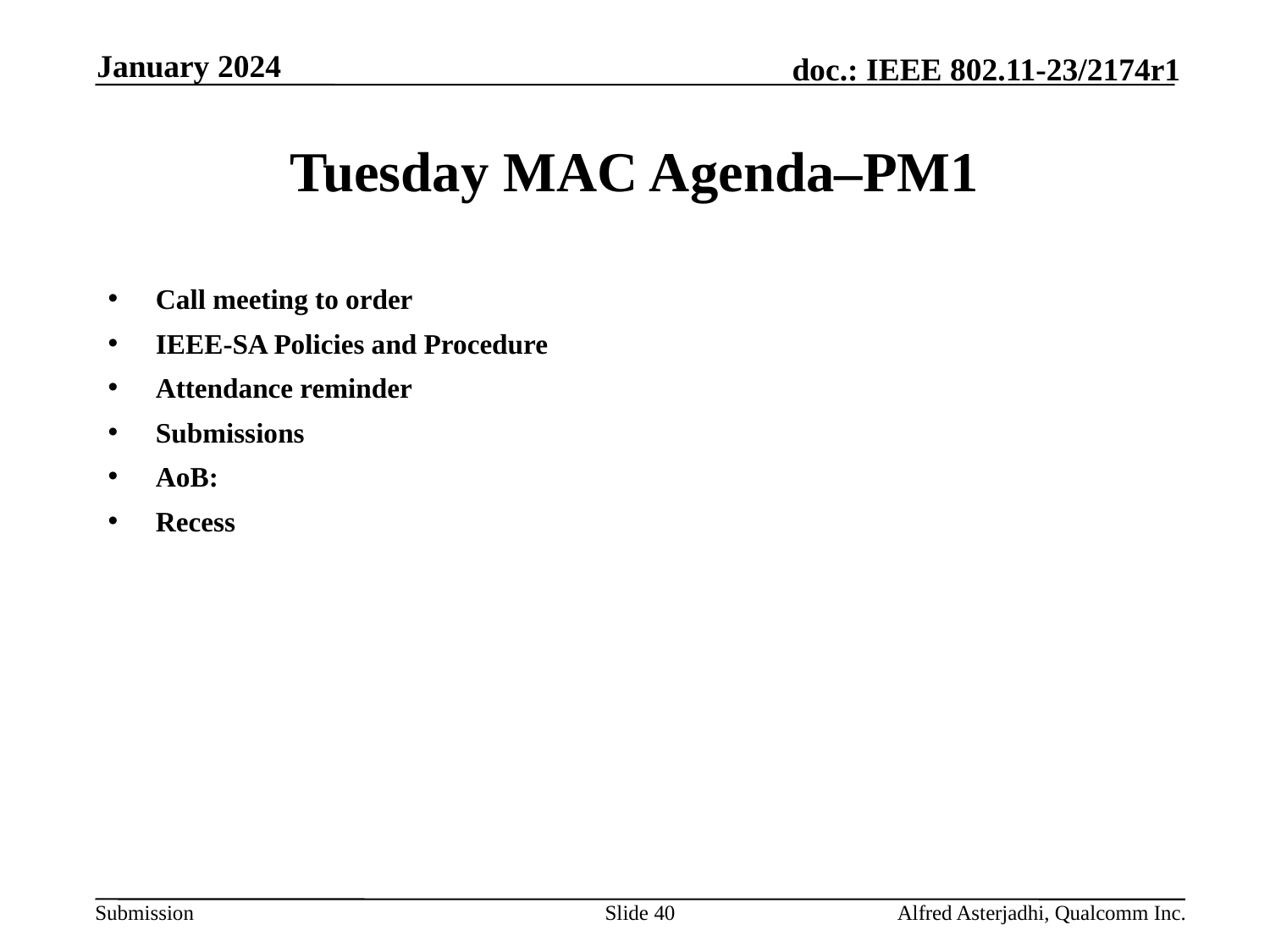

January 2024
# Tuesday MAC Agenda–PM1
Call meeting to order
IEEE-SA Policies and Procedure
Attendance reminder
Submissions
AoB:
Recess
Slide 40
Alfred Asterjadhi, Qualcomm Inc.